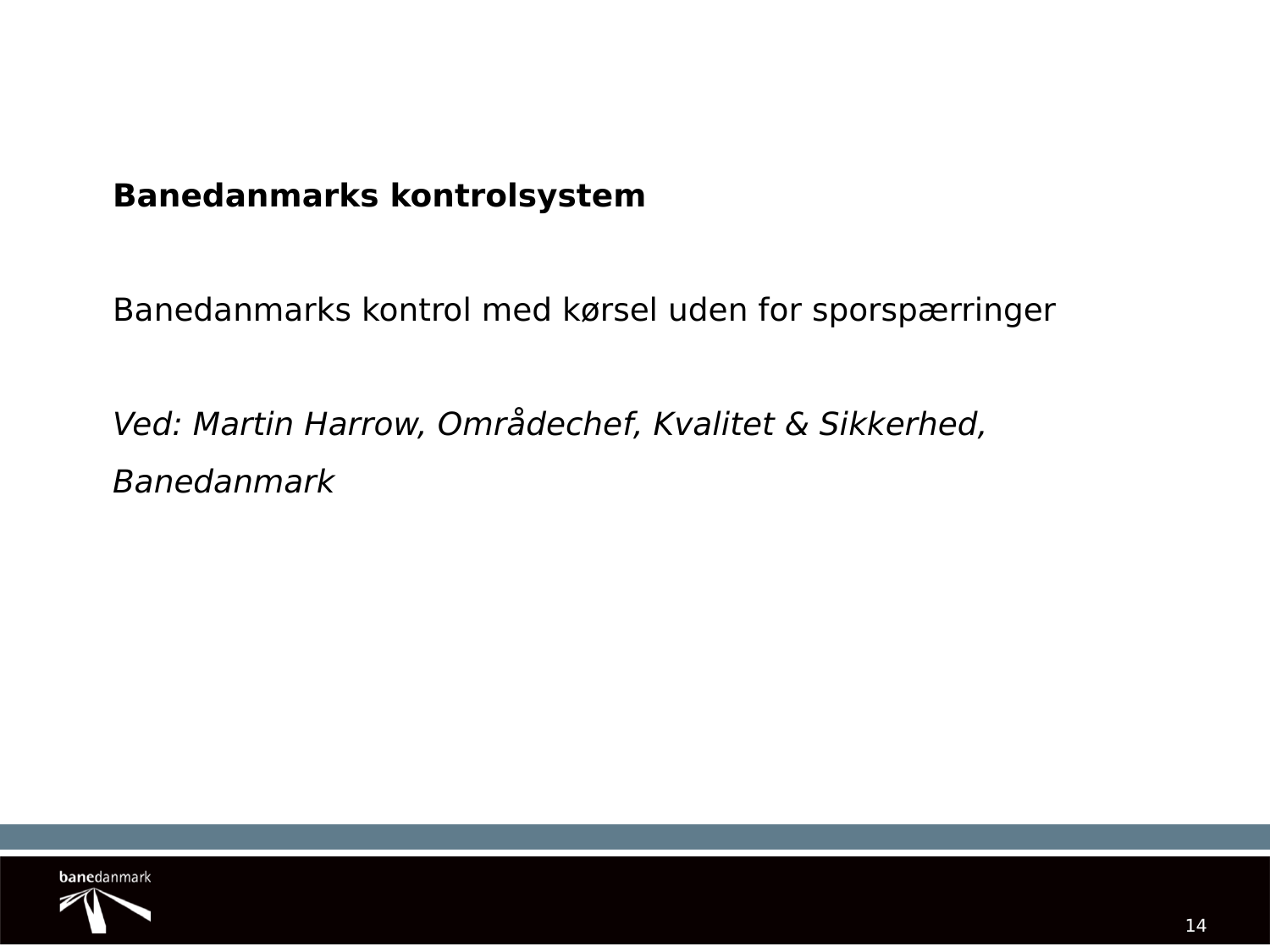

#
Banedanmarks kontrolsystem

Banedanmarks kontrol med kørsel uden for sporspærringer

Ved: Martin Harrow, Områdechef, Kvalitet & Sikkerhed, Banedanmark